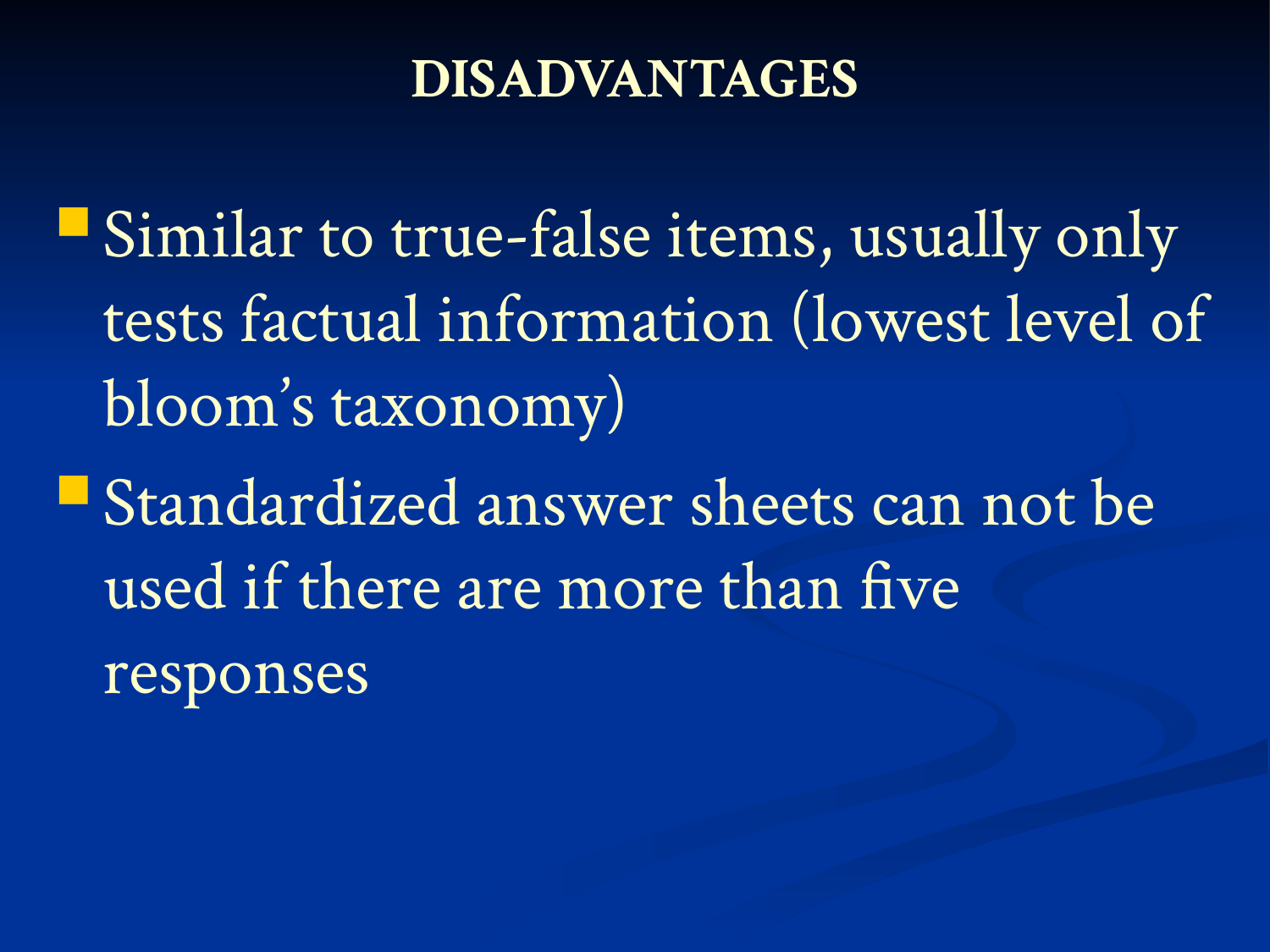

# DISADVANTAGES
Similar to true-false items, usually only tests factual information (lowest level of bloom’s taxonomy)
Standardized answer sheets can not be used if there are more than five responses